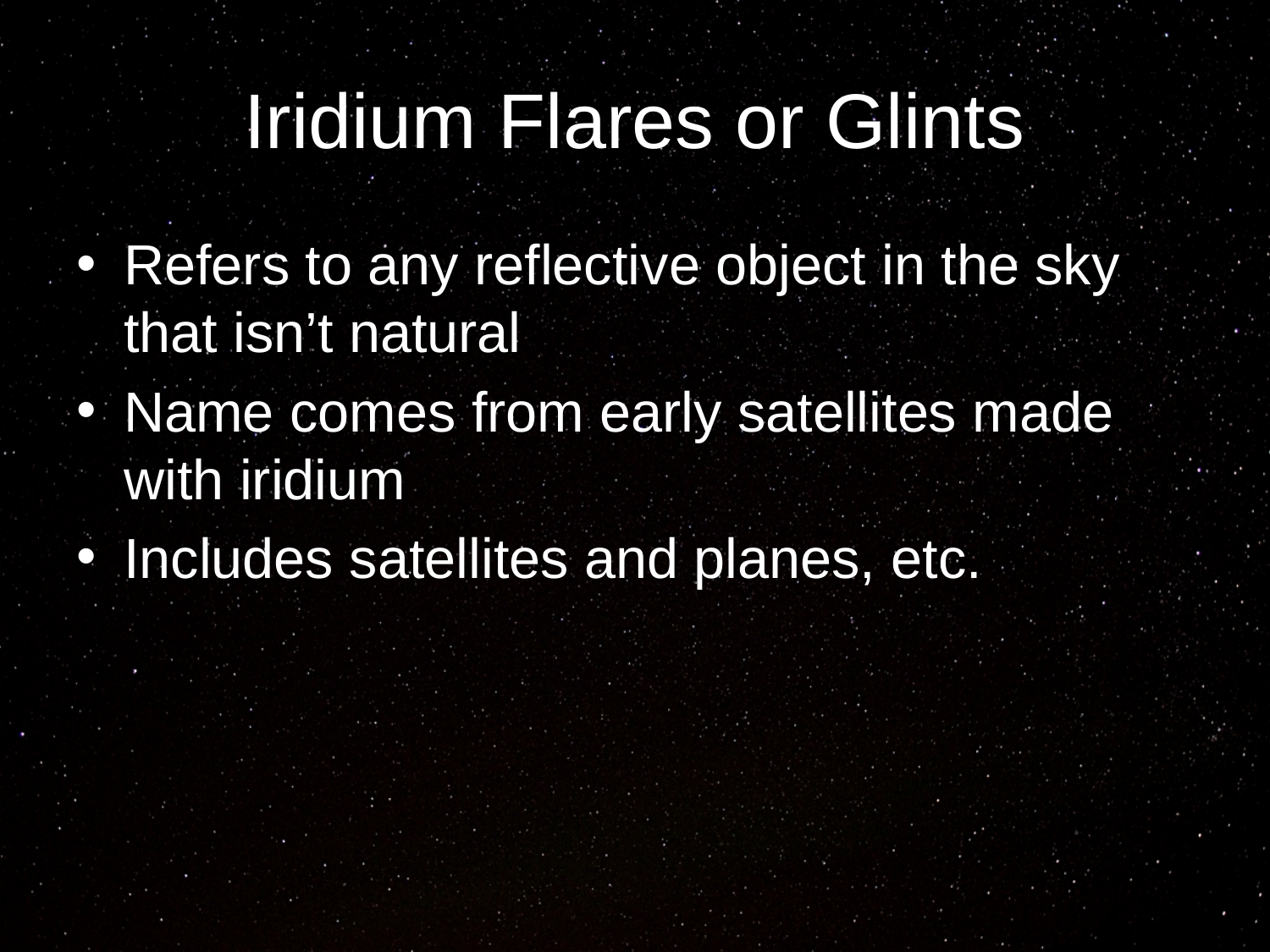

# Iridium Flares or Glints
Refers to any reflective object in the sky that isn’t natural
Name comes from early satellites made with iridium
Includes satellites and planes, etc.